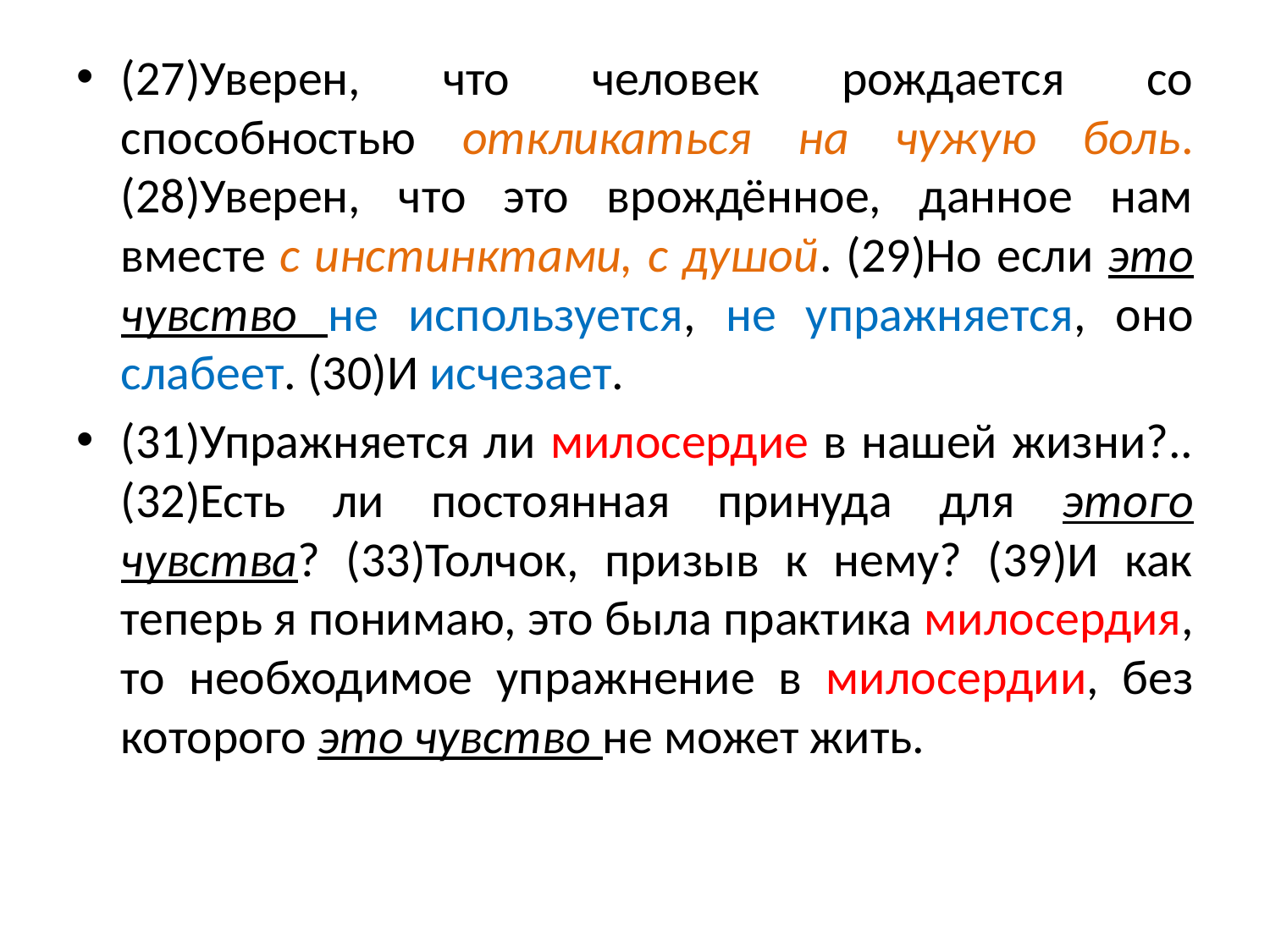

#
(27)Уверен, что человек рождается со способностью откликаться на чужую боль. (28)Уверен, что это врождённое, данное нам вместе с инстинктами, с душой. (29)Но если это чувство не используется, не упражняется, оно слабеет. (30)И исчезает.
(31)Упражняется ли милосердие в нашей жизни?.. (32)Есть ли постоянная принуда для этого чувства? (33)Толчок, призыв к нему? (39)И как теперь я понимаю, это была практика милосердия, то необходимое упражнение в милосердии, без которого это чувство не может жить.